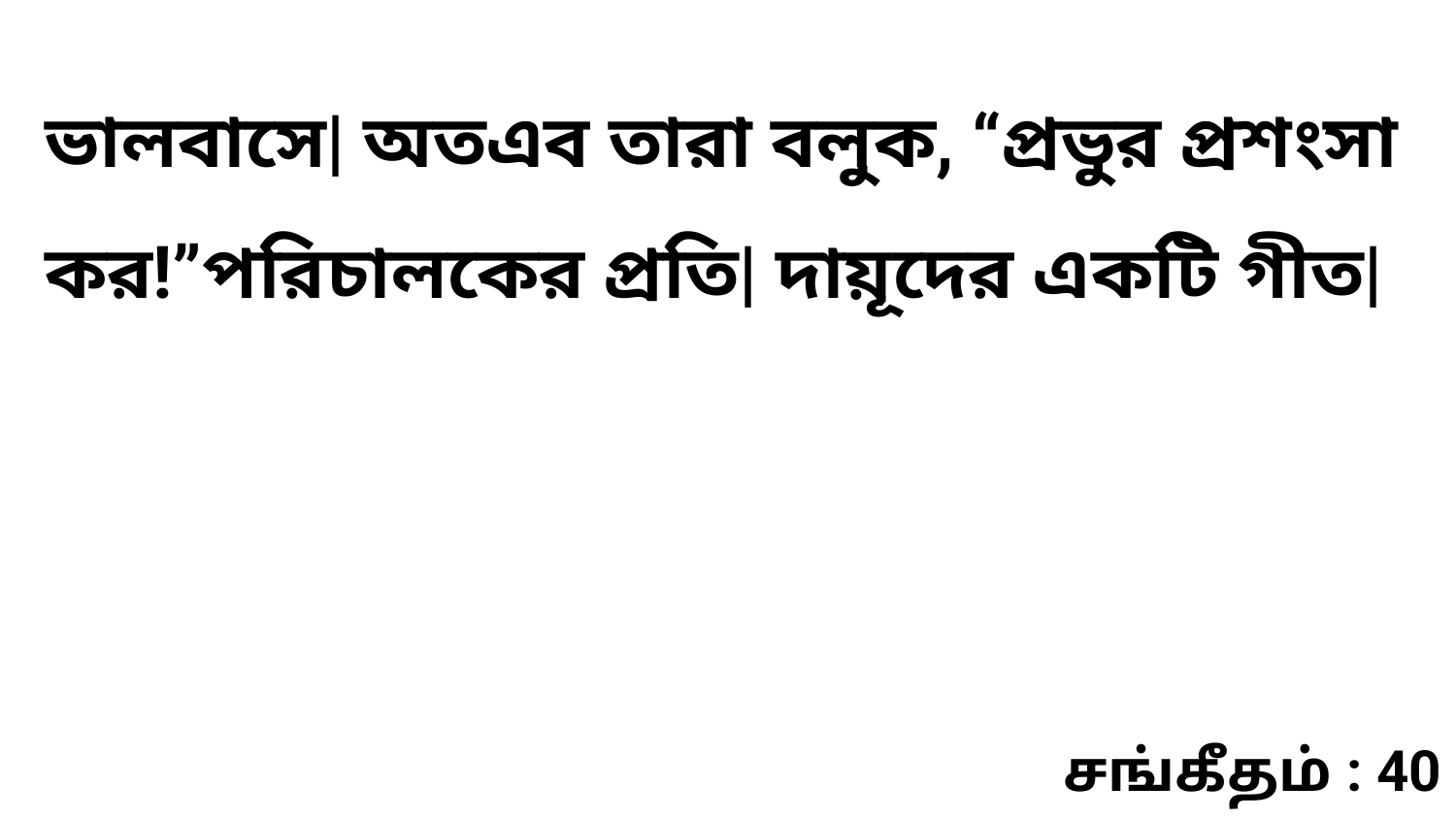

ভালবাসে| অতএব তারা বলুক, “প্রভুর প্রশংসা কর!”পরিচালকের প্রতি| দায়ূদের একটি গীত|
சங்கீதம் : 40